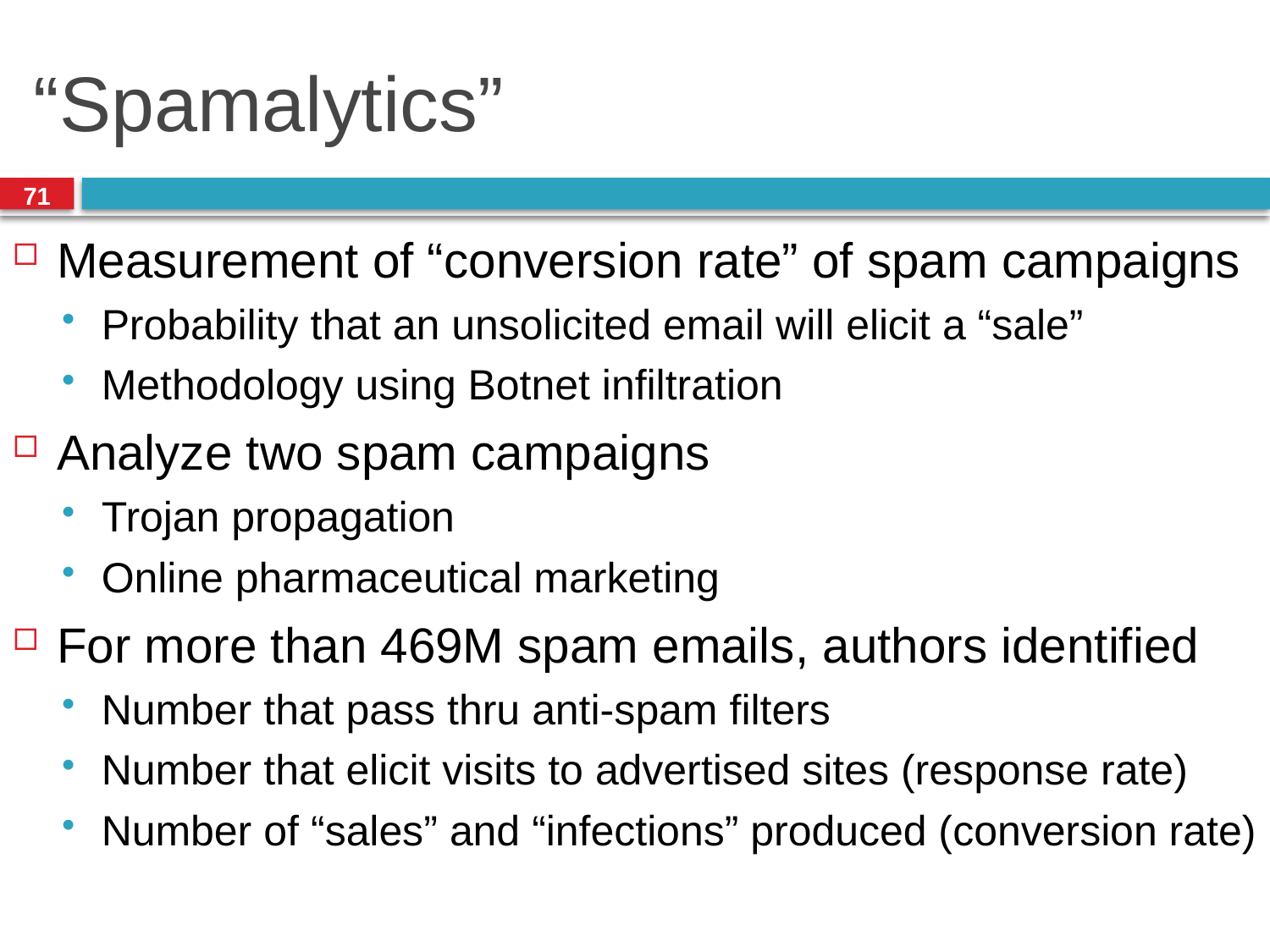

# “Spamalytics”
71
Measurement of “conversion rate” of spam campaigns
Probability that an unsolicited email will elicit a “sale”
Methodology using Botnet infiltration
Analyze two spam campaigns
Trojan propagation
Online pharmaceutical marketing
For more than 469M spam emails, authors identified
Number that pass thru anti-spam filters
Number that elicit visits to advertised sites (response rate)
Number of “sales” and “infections” produced (conversion rate)